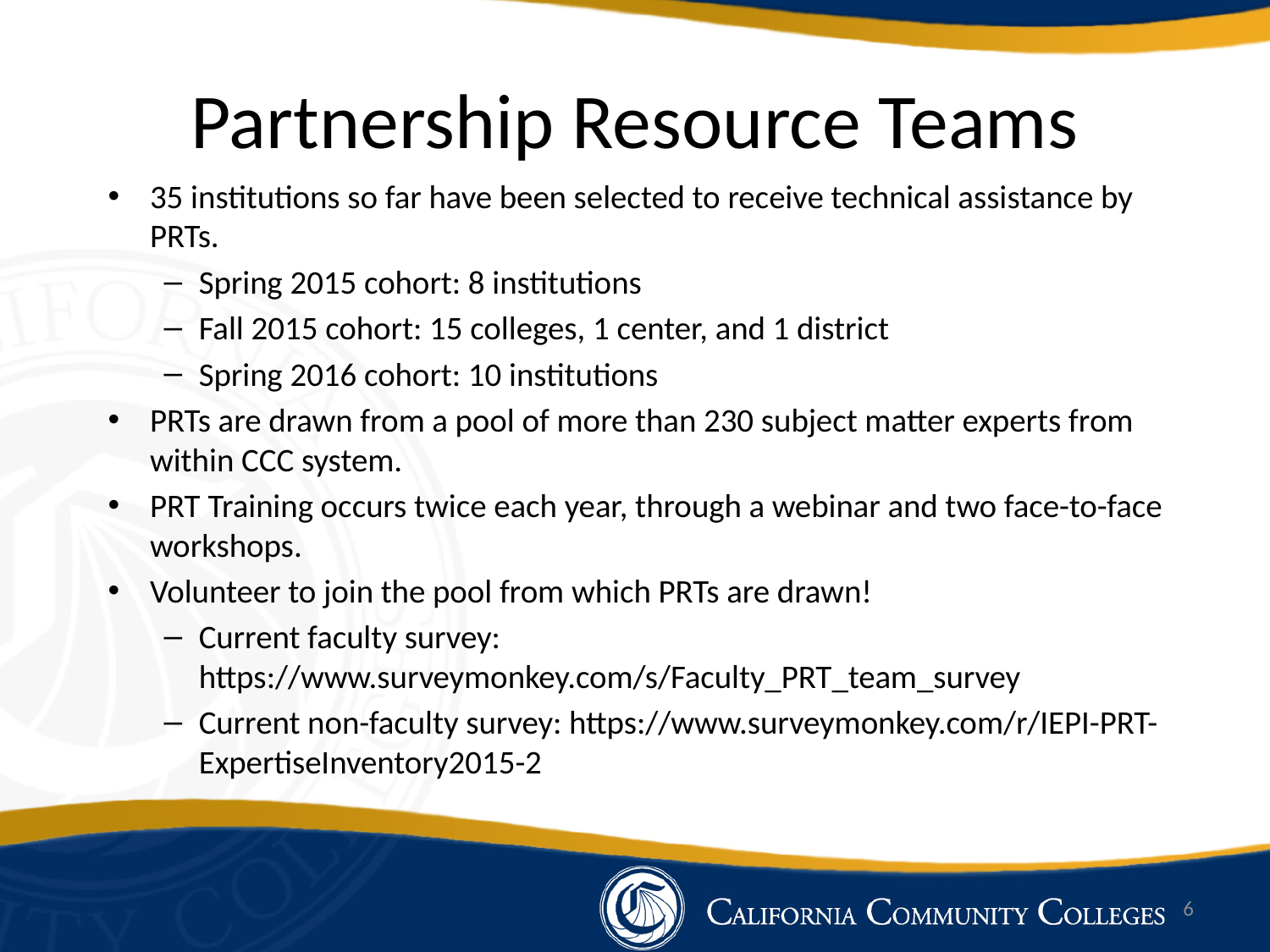

# Partnership Resource Teams
35 institutions so far have been selected to receive technical assistance by PRTs.
Spring 2015 cohort: 8 institutions
Fall 2015 cohort: 15 colleges, 1 center, and 1 district
Spring 2016 cohort: 10 institutions
PRTs are drawn from a pool of more than 230 subject matter experts from within CCC system.
PRT Training occurs twice each year, through a webinar and two face-to-face workshops.
Volunteer to join the pool from which PRTs are drawn!
Current faculty survey: https://www.surveymonkey.com/s/Faculty_PRT_team_survey
Current non-faculty survey: https://www.surveymonkey.com/r/IEPI-PRT-ExpertiseInventory2015-2

6